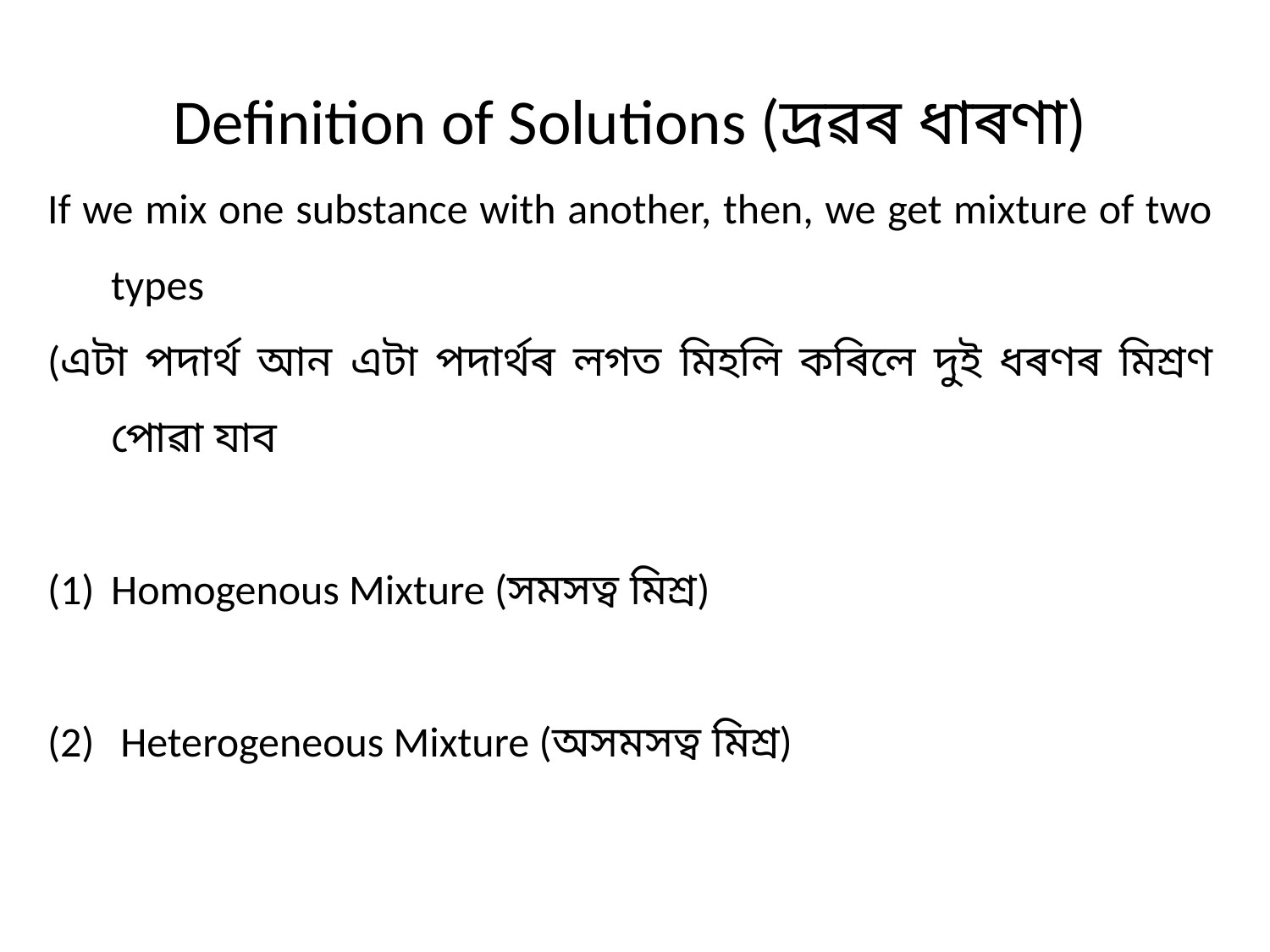

Definition of Solutions (দ্রৱৰ ধাৰণা)
If we mix one substance with another, then, we get mixture of two types
(এটা পদাৰ্থ আন এটা পদাৰ্থৰ লগত মিহলি কৰিলে দুই ধৰণৰ মিশ্রণ পোৱা যাব

Homogenous Mixture (সমসত্ব মিশ্র)

 Heterogeneous Mixture (অসমসত্ব মিশ্র)